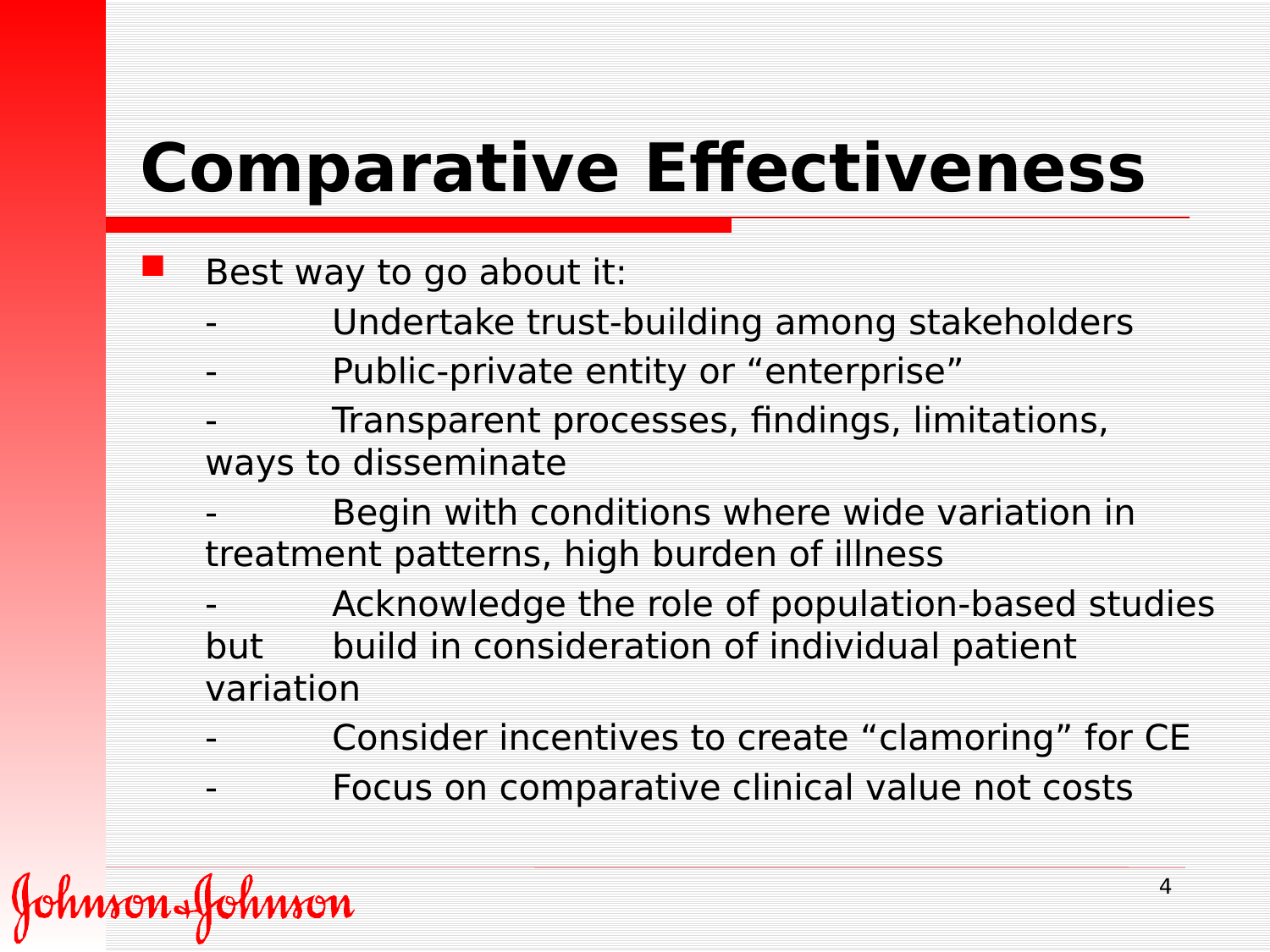

# Comparative Effectiveness
Best way to go about it:
	-	Undertake trust-building among stakeholders
	-	Public-private entity or “enterprise”
	-	Transparent processes, findings, limitations, 	ways to disseminate
	-	Begin with conditions where wide variation in 	treatment patterns, high burden of illness
	-	Acknowledge the role of population-based studies but 	build in consideration of individual patient variation
	-	Consider incentives to create “clamoring” for CE
	-	Focus on comparative clinical value not costs
4